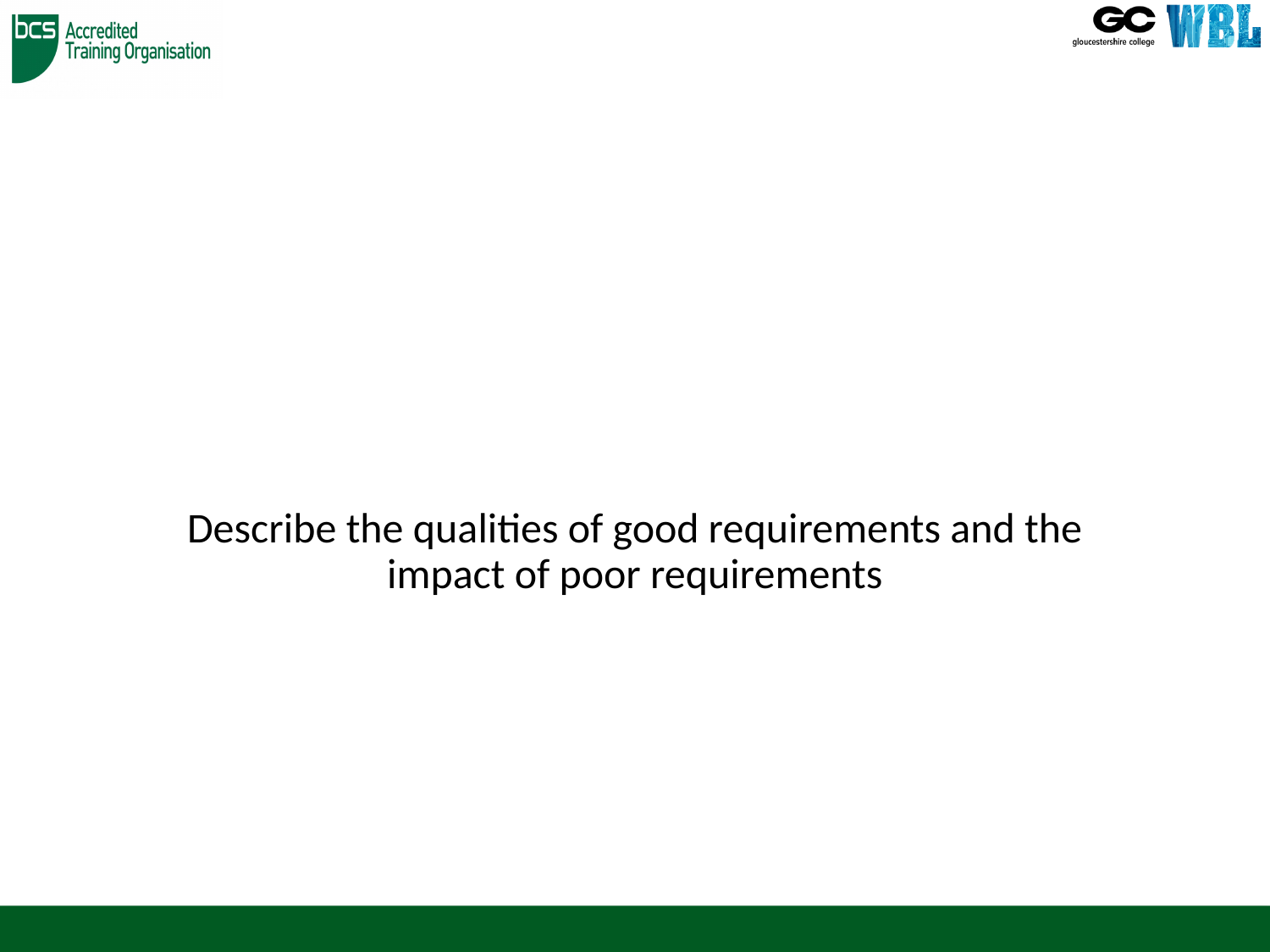

Describe the qualities of good requirements and the impact of poor requirements